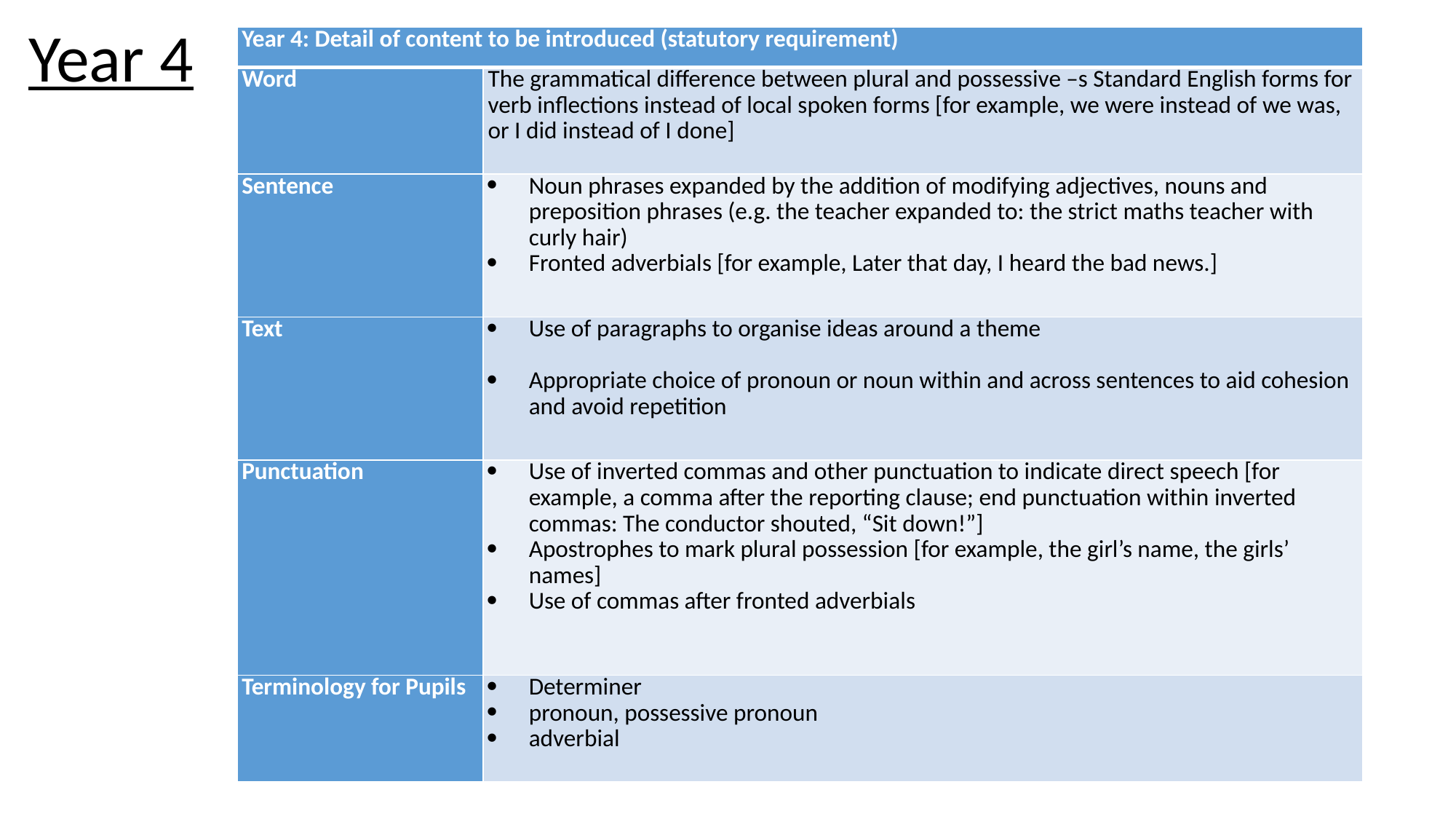

# Year 4
| Year 4: Detail of content to be introduced (statutory requirement) |  |
| --- | --- |
| Word | The grammatical difference between plural and possessive –s Standard English forms for verb inflections instead of local spoken forms [for example, we were instead of we was, or I did instead of I done] |
| Sentence | Noun phrases expanded by the addition of modifying adjectives, nouns and preposition phrases (e.g. the teacher expanded to: the strict maths teacher with curly hair) Fronted adverbials [for example, Later that day, I heard the bad news.] |
| Text | Use of paragraphs to organise ideas around a theme   Appropriate choice of pronoun or noun within and across sentences to aid cohesion and avoid repetition |
| Punctuation | Use of inverted commas and other punctuation to indicate direct speech [for example, a comma after the reporting clause; end punctuation within inverted commas: The conductor shouted, “Sit down!”] Apostrophes to mark plural possession [for example, the girl’s name, the girls’ names] Use of commas after fronted adverbials |
| Terminology for Pupils | Determiner pronoun, possessive pronoun adverbial |